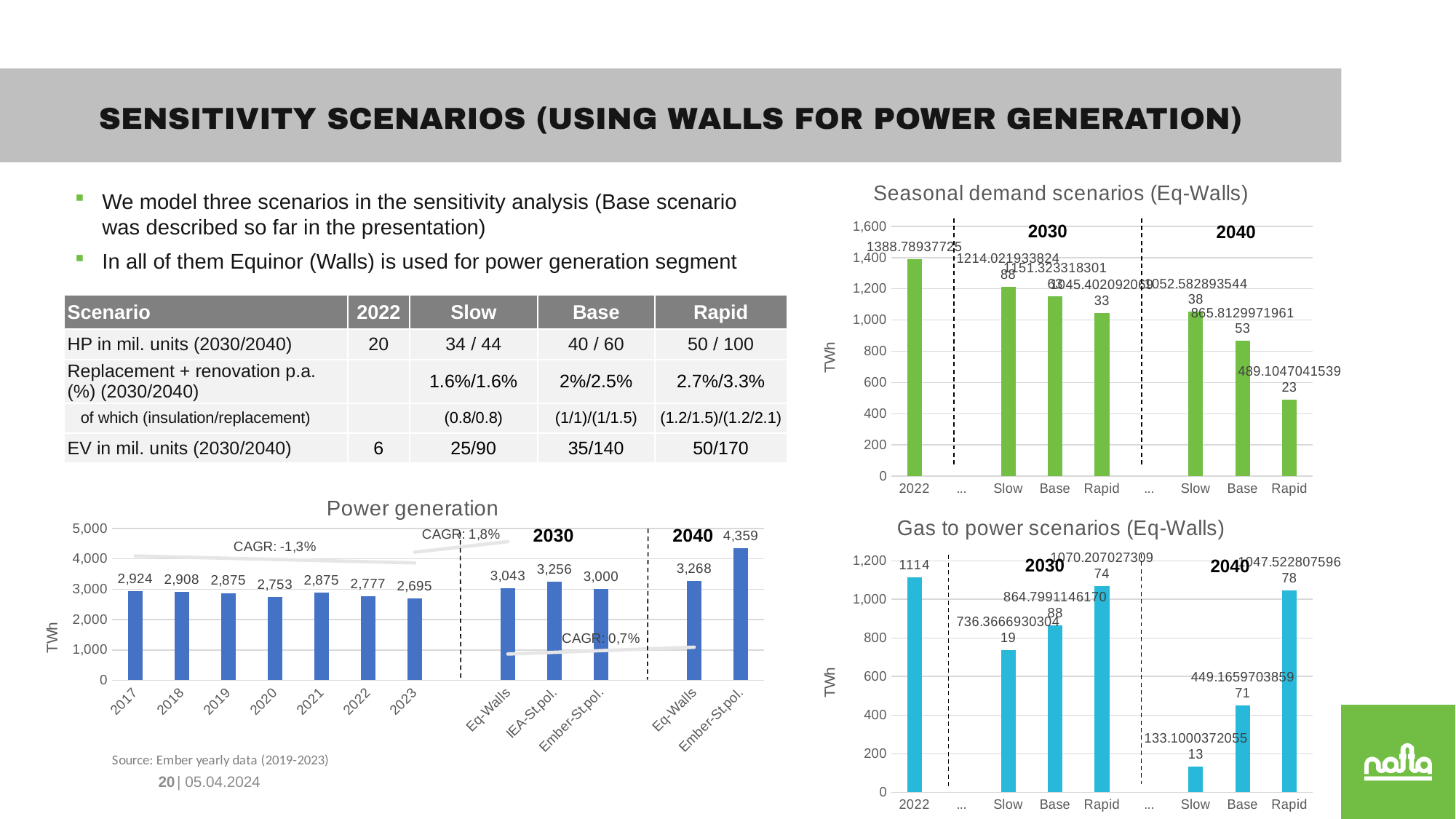

Sensitivity scenarios (using Walls for power generation)

### Chart: Seasonal demand scenarios (Eq-Walls)

| Category | Heating |
|---|---|
| 2022 | 1388.7893772500001 |
| ... | None |
| Slow | 1214.0219338248764 |
| Base | 1151.3233183016266 |
| Rapid | 1045.4020920693333 |
| ... | None |
| Slow | 1052.5828935443778 |
| Base | 865.8129971961529 |
| Rapid | 489.1047041539232 |
We model three scenarios in the sensitivity analysis (Base scenario was described so far in the presentation)
In all of them Equinor (Walls) is used for power generation segment
| Scenario | 2022 | Slow | Base | Rapid |
| --- | --- | --- | --- | --- |
| HP in mil. units (2030/2040) | 20 | 34 / 44 | 40 / 60 | 50 / 100 |
| Replacement + renovation p.a. (%) (2030/2040) |  | 1.6%/1.6% | 2%/2.5% | 2.7%/3.3% |
| of which (insulation/replacement) |  | (0.8/0.8) | (1/1)/(1/1.5) | (1.2/1.5)/(1.2/2.1) |
| EV in mil. units (2030/2040) | 6 | 25/90 | 35/140 | 50/170 |

[unsupported chart]

### Chart: Gas to power scenarios (Eq-Walls)

| Category | Gas to power |
|---|---|
| 2022 | 1114.0 |
| ... | None |
| Slow | 736.3666930304189 |
| Base | 864.7991146170875 |
| Rapid | 1070.2070273097356 |
| ... | None |
| Slow | 133.10003720551285 |
| Base | 449.16597038597115 |
| Rapid | 1047.5228075967761 |
20
| 05.04.2024